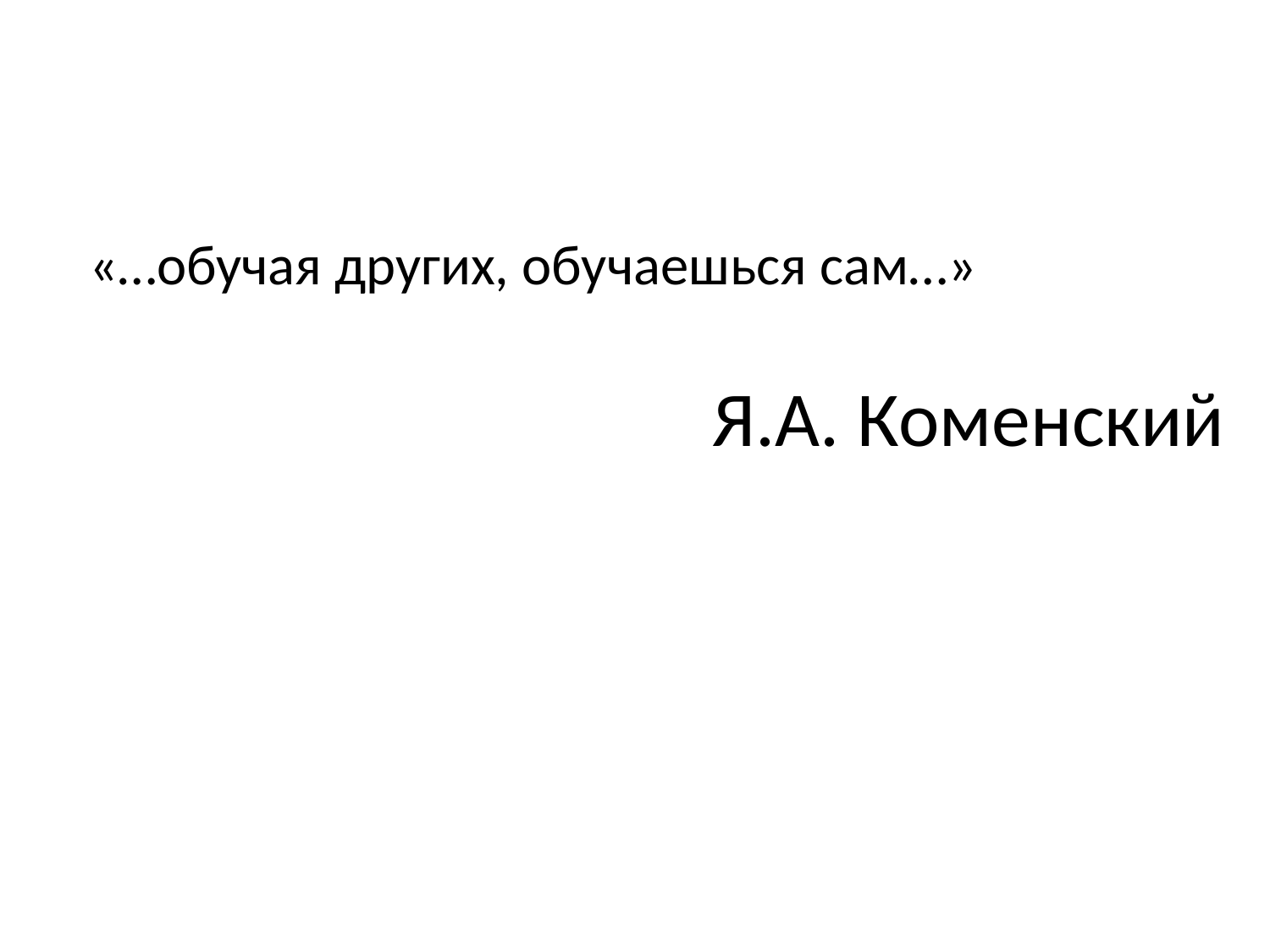

«…обучая других, обучаешься сам…»
# Я.А. Коменский